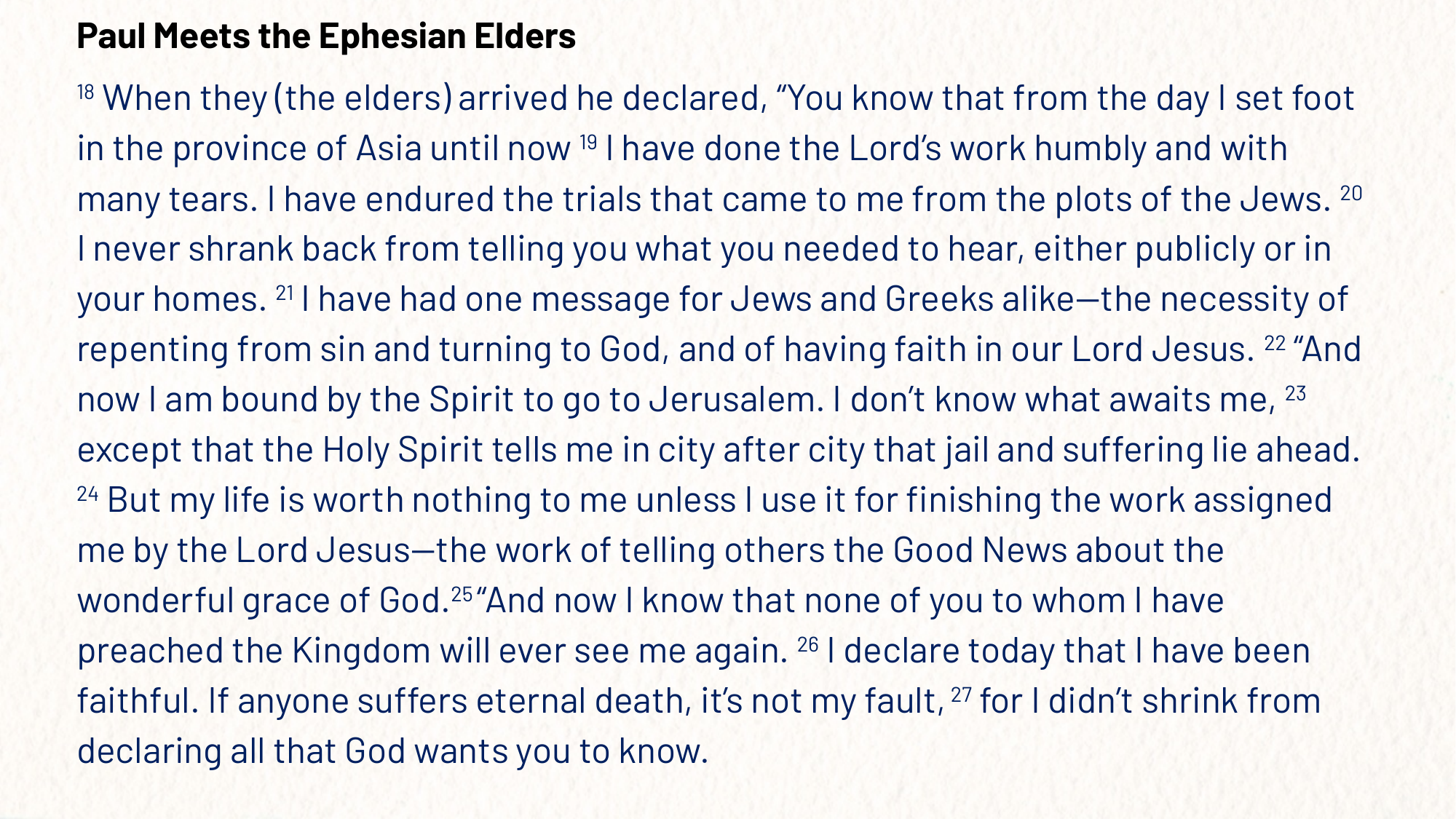

Paul Meets the Ephesian Elders
18 When they (the elders) arrived he declared, “You know that from the day I set foot in the province of Asia until now 19 I have done the Lord’s work humbly and with many tears. I have endured the trials that came to me from the plots of the Jews. 20 I never shrank back from telling you what you needed to hear, either publicly or in your homes. 21 I have had one message for Jews and Greeks alike—the necessity of repenting from sin and turning to God, and of having faith in our Lord Jesus. 22 “And now I am bound by the Spirit to go to Jerusalem. I don’t know what awaits me, 23 except that the Holy Spirit tells me in city after city that jail and suffering lie ahead. 24 But my life is worth nothing to me unless I use it for finishing the work assigned me by the Lord Jesus—the work of telling others the Good News about the wonderful grace of God.25 “And now I know that none of you to whom I have preached the Kingdom will ever see me again. 26 I declare today that I have been faithful. If anyone suffers eternal death, it’s not my fault, 27 for I didn’t shrink from declaring all that God wants you to know.